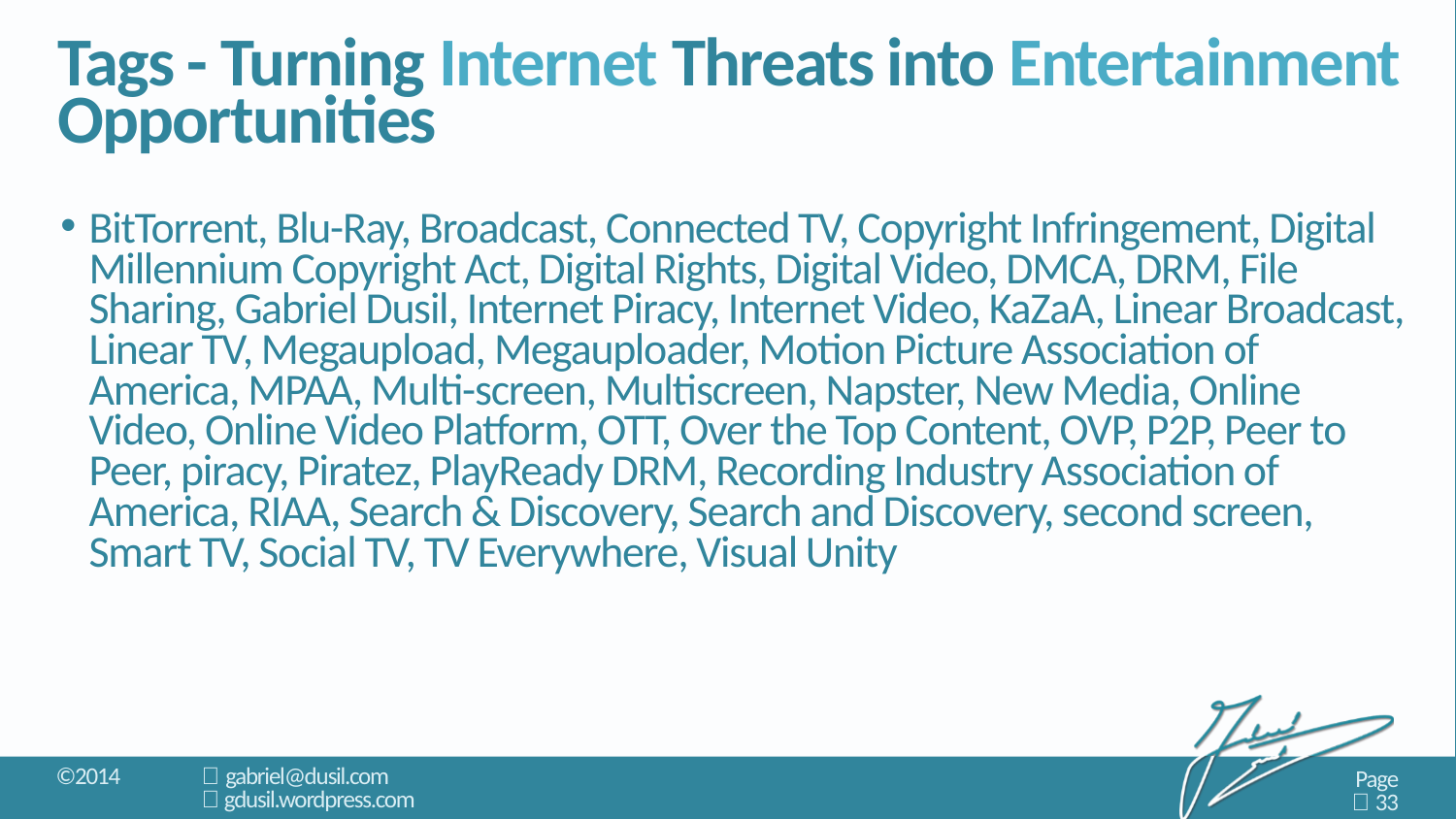

# Tags - Turning Internet Threats into Entertainment Opportunities

BitTorrent, Blu-Ray, Broadcast, Connected TV, Copyright Infringement, Digital Millennium Copyright Act, Digital Rights, Digital Video, DMCA, DRM, File Sharing, Gabriel Dusil, Internet Piracy, Internet Video, KaZaA, Linear Broadcast, Linear TV, Megaupload, Megauploader, Motion Picture Association of America, MPAA, Multi-screen, Multiscreen, Napster, New Media, Online Video, Online Video Platform, OTT, Over the Top Content, OVP, P2P, Peer to Peer, piracy, Piratez, PlayReady DRM, Recording Industry Association of America, RIAA, Search & Discovery, Search and Discovery, second screen, Smart TV, Social TV, TV Everywhere, Visual Unity